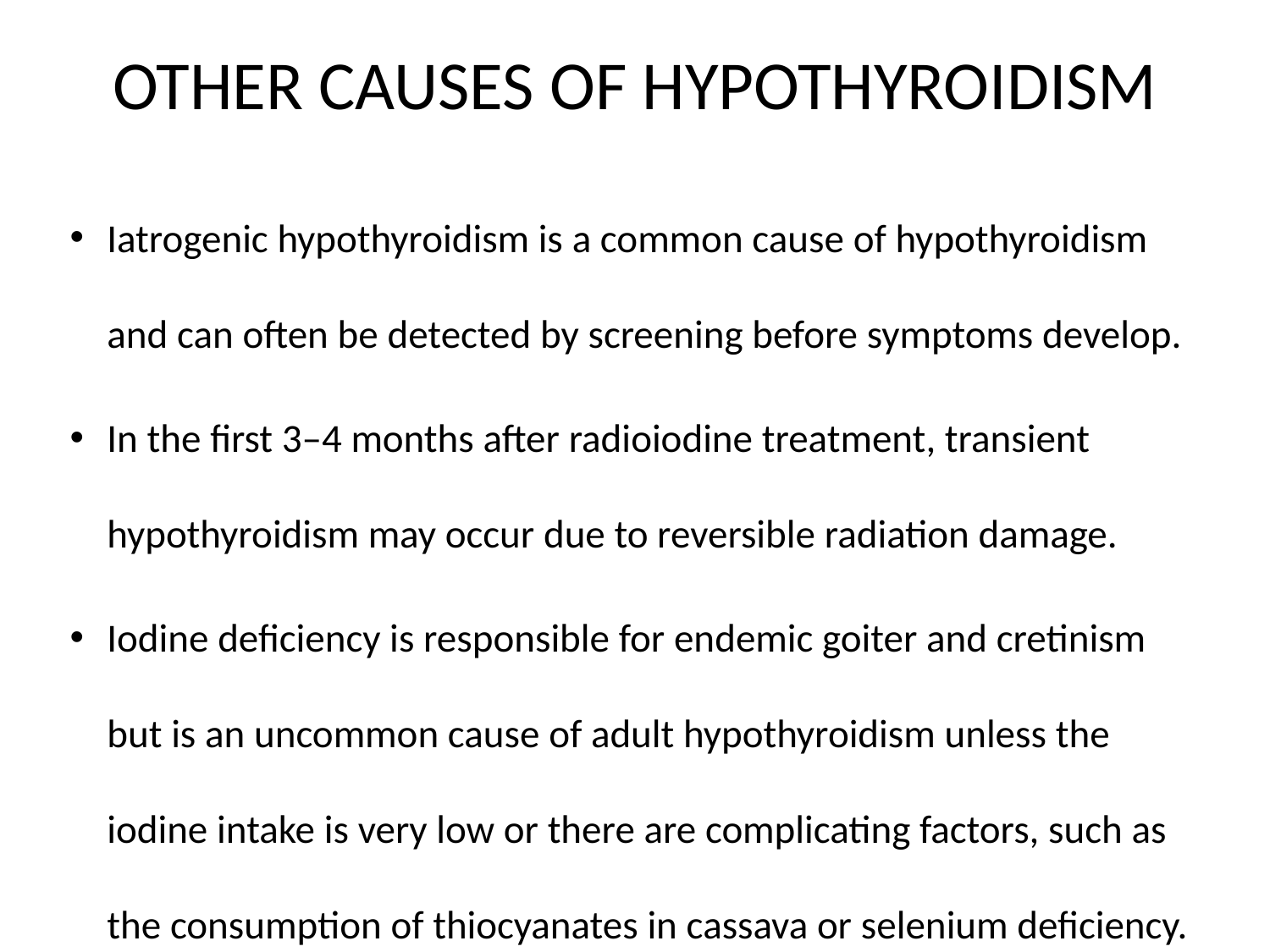

# OTHER CAUSES OF HYPOTHYROIDISM
Iatrogenic hypothyroidism is a common cause of hypothyroidism and can often be detected by screening before symptoms develop.
In the first 3–4 months after radioiodine treatment, transient hypothyroidism may occur due to reversible radiation damage.
Iodine deficiency is responsible for endemic goiter and cretinism but is an uncommon cause of adult hypothyroidism unless the iodine intake is very low or there are complicating factors, such as the consumption of thiocyanates in cassava or selenium deficiency.